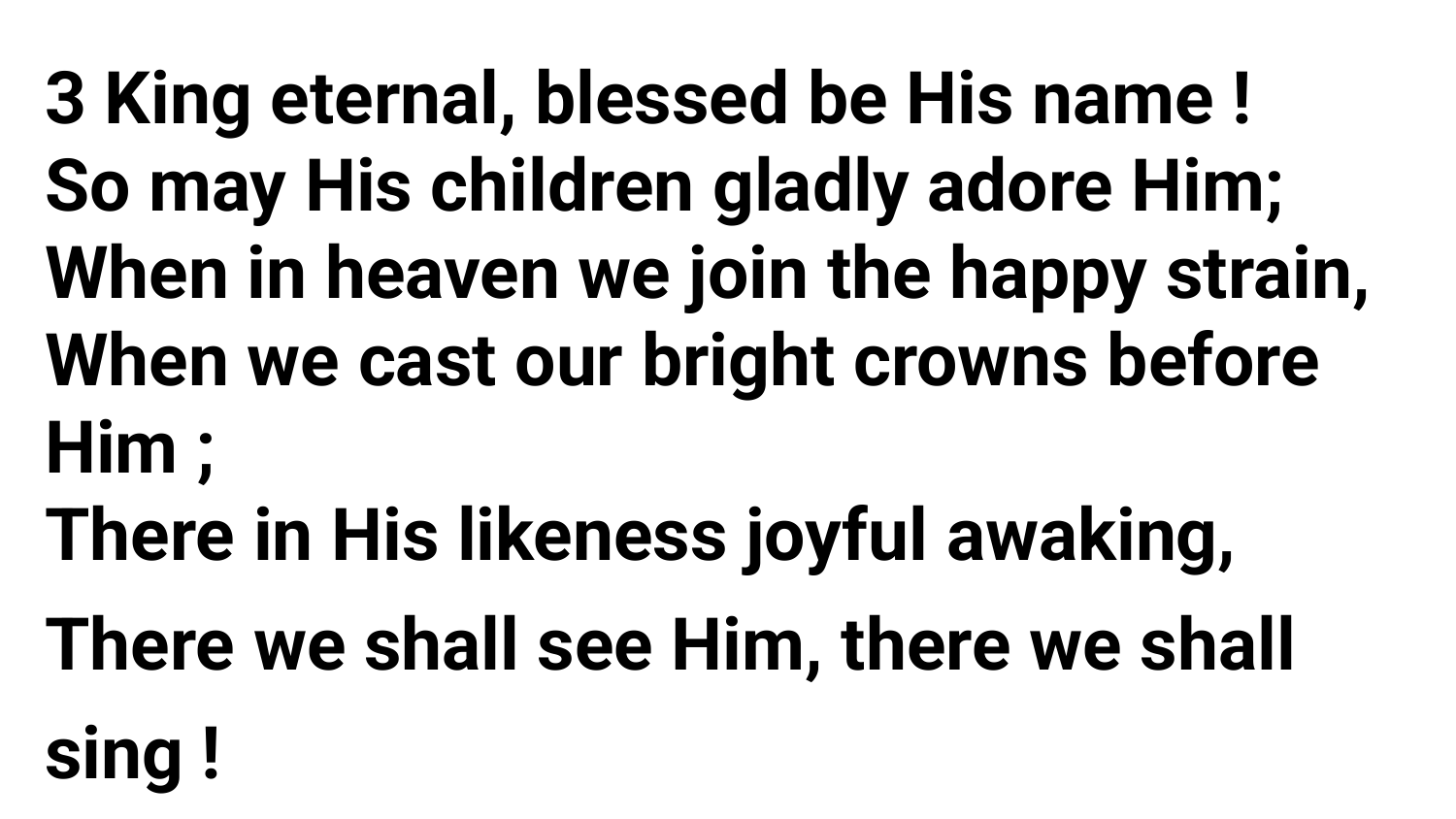

3 King eternal, blessed be His name !
So may His children gladly adore Him;
When in heaven we join the happy strain,
When we cast our bright crowns before Him ;
There in His likeness joyful awaking,
There we shall see Him, there we shall sing !